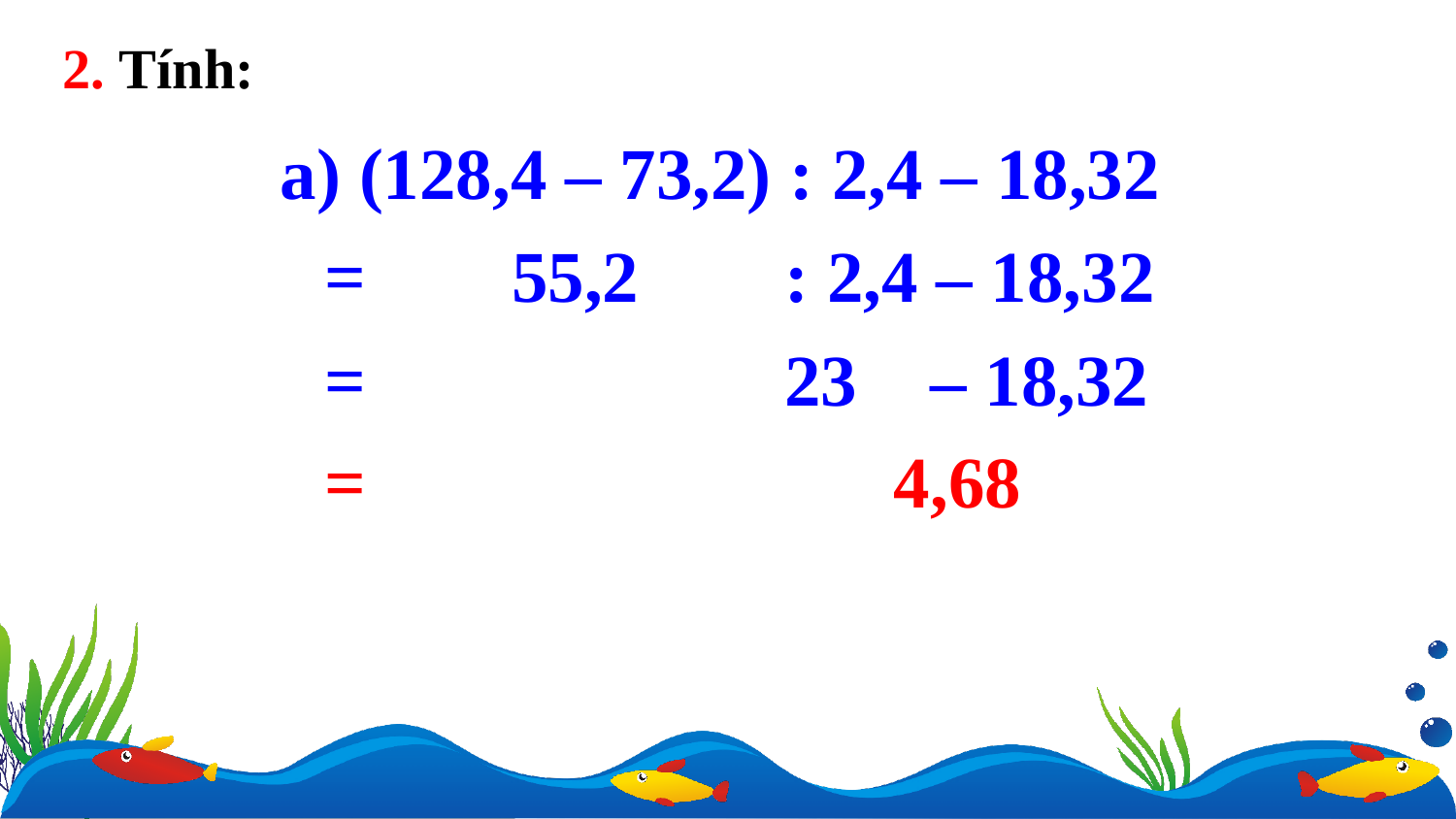

2. Tính:
a) (128,4 – 73,2) : 2,4 – 18,32
=        55,2        : 2,4 – 18,32
=                       23    – 18,32
=                             4,68